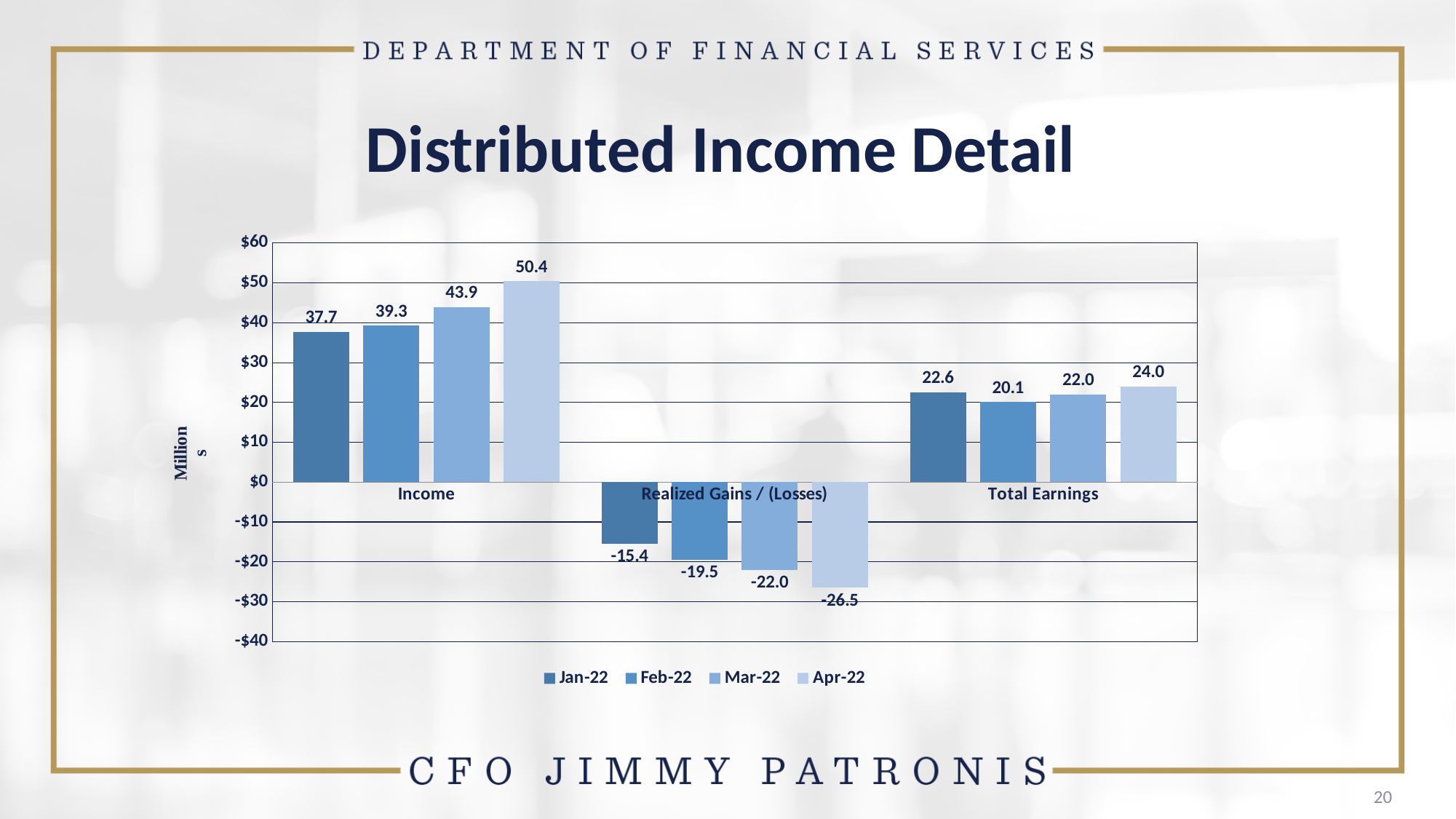

Distributed Income Detail

### Chart

| Category | Jan-22 | Feb-22 | Mar-22 | Apr-22 |
|---|---|---|---|---|
| Income | 37.7 | 39.3 | 43.9 | 50.4 |
| Realized Gains / (Losses) | -15.4 | -19.5 | -22.0 | -26.5 |
| Total Earnings | 22.6 | 20.1 | 22.0 | 24.0 |
20